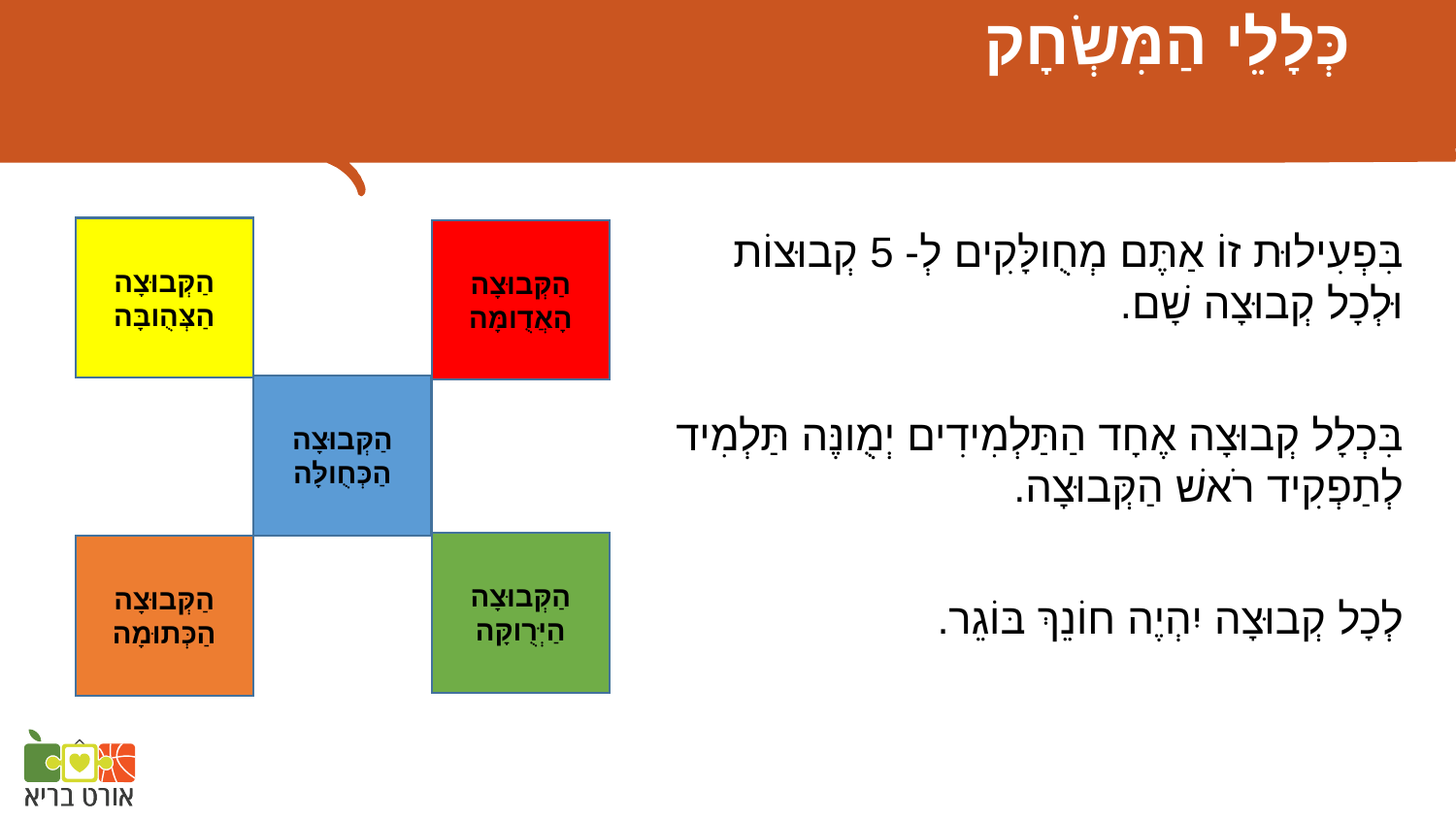

# כְּלָלֵי הַמִּשְׂחָק
הַקְּבוּצָה הַצְּהֻובָּה
הַקְּבוּצָה הָאֲדֻומָּה
הַקְּבוּצָה הַכְּחֻולָּה
הַקְּבוּצָה הַיְּרֻוקָּה
הַקְּבוּצָה הַכְּתוּמָה
בִּפְעִילוּת זוֹ אַתֶּם מְחֻולָּקִים לְ- 5 קְבוּצוֹת וּלְכָל קְבוּצָה שָׁם.

בִּכְלָל קְבוּצָה אֶחָד הַתַּלְמִידִים יְמֻונֶּה תַּלְמִיד לְתַפְקִיד רֹאשׁ הַקְּבוּצָה.

לְכָל קְבוּצָה יִהְיֶה חוֹנֵךְ בּוֹגֵר.